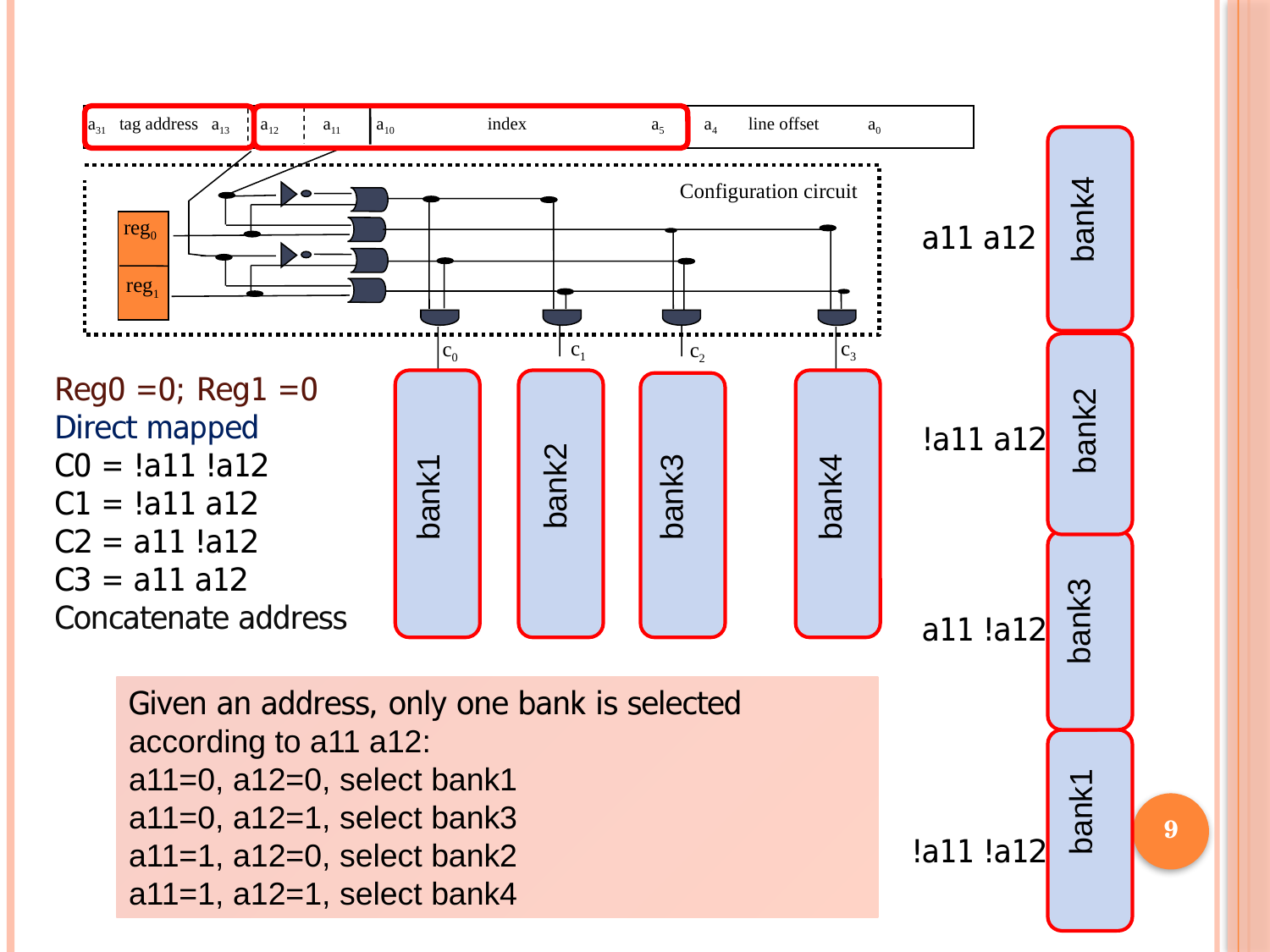

#

 a31   tag address   a13       a12          a11        a10                     index                            a5         a4       line offset           a0

bank4
a11 a12

bank2
!a11 a12

bank3
a11 !a12
Given an address, only one bank is selected according to a11 a12:
a11=0, a12=0, select bank1
a11=0, a12=1, select bank3
a11=1, a12=0, select bank2
a11=1, a12=1, select bank4

bank1
!a11 !a12

Configuration circuit

c3
c1
c0
c2

reg0

reg1
Reg0 =0; Reg1 =0
Direct mapped
C0 = !a11 !a12
C1 = !a11 a12
C2 = a11 !a12
C3 = a11 a12
Concatenate address

bank2
bank1
bank3
bank4
9